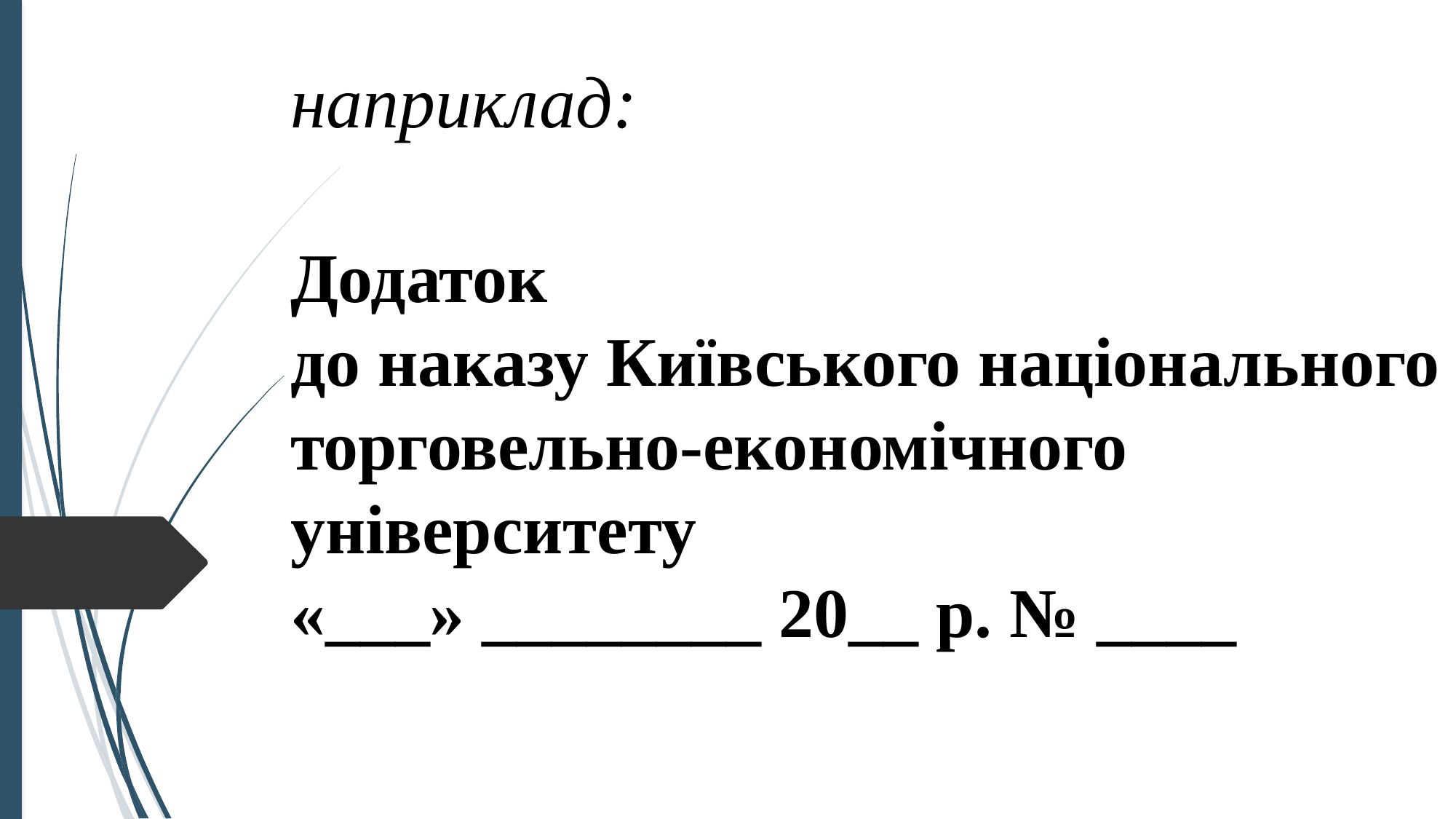

# наприклад: Додаток до наказу Київського національного торговельно-економічного університету «___» ________ 20__ р. № ____